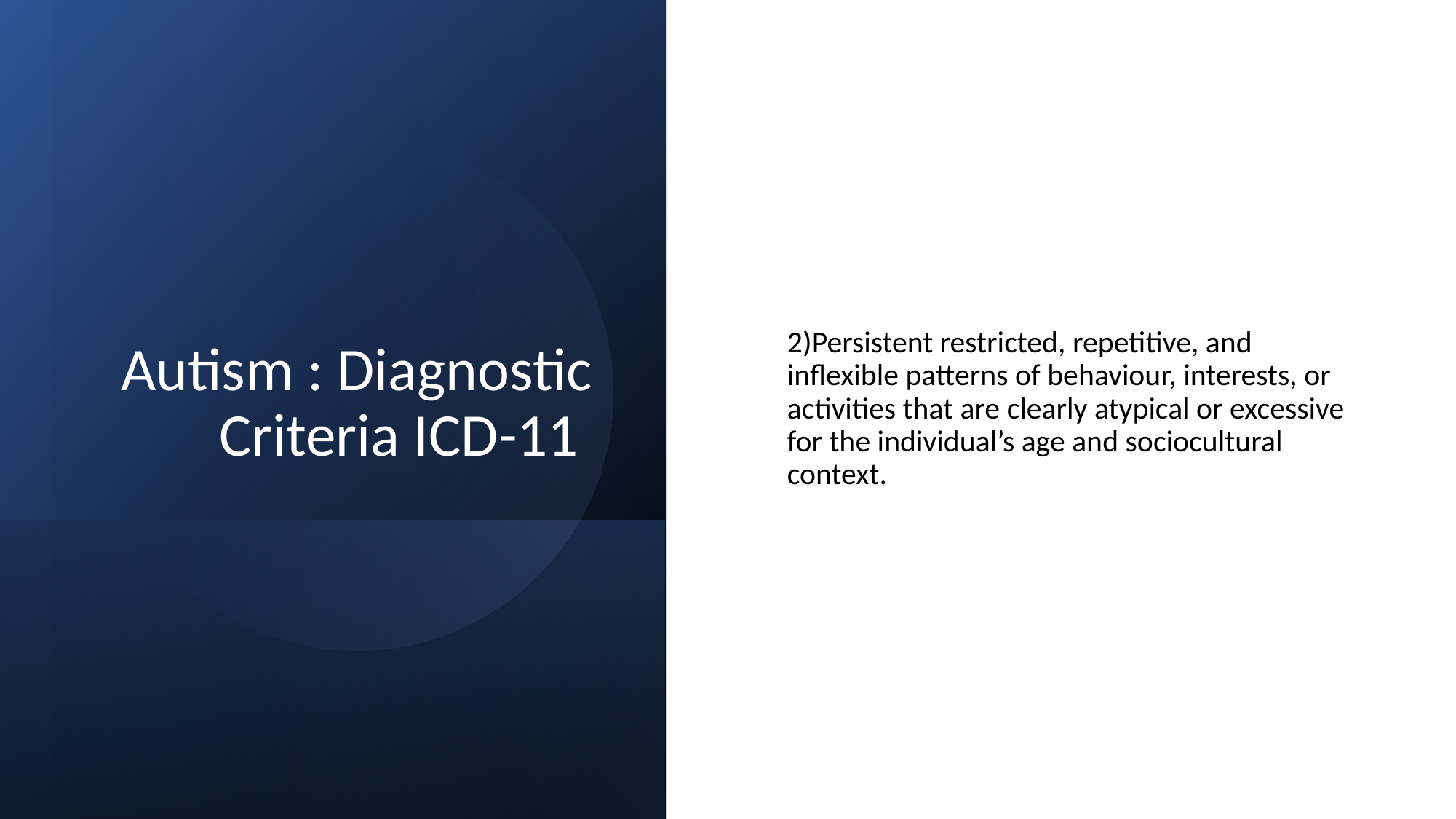

# Autism : Diagnostic Criteria ICD-11

2)Persistent restricted, repetitive, and inflexible patterns of behaviour, interests, or activities that are clearly atypical or excessive for the individual’s age and sociocultural context.